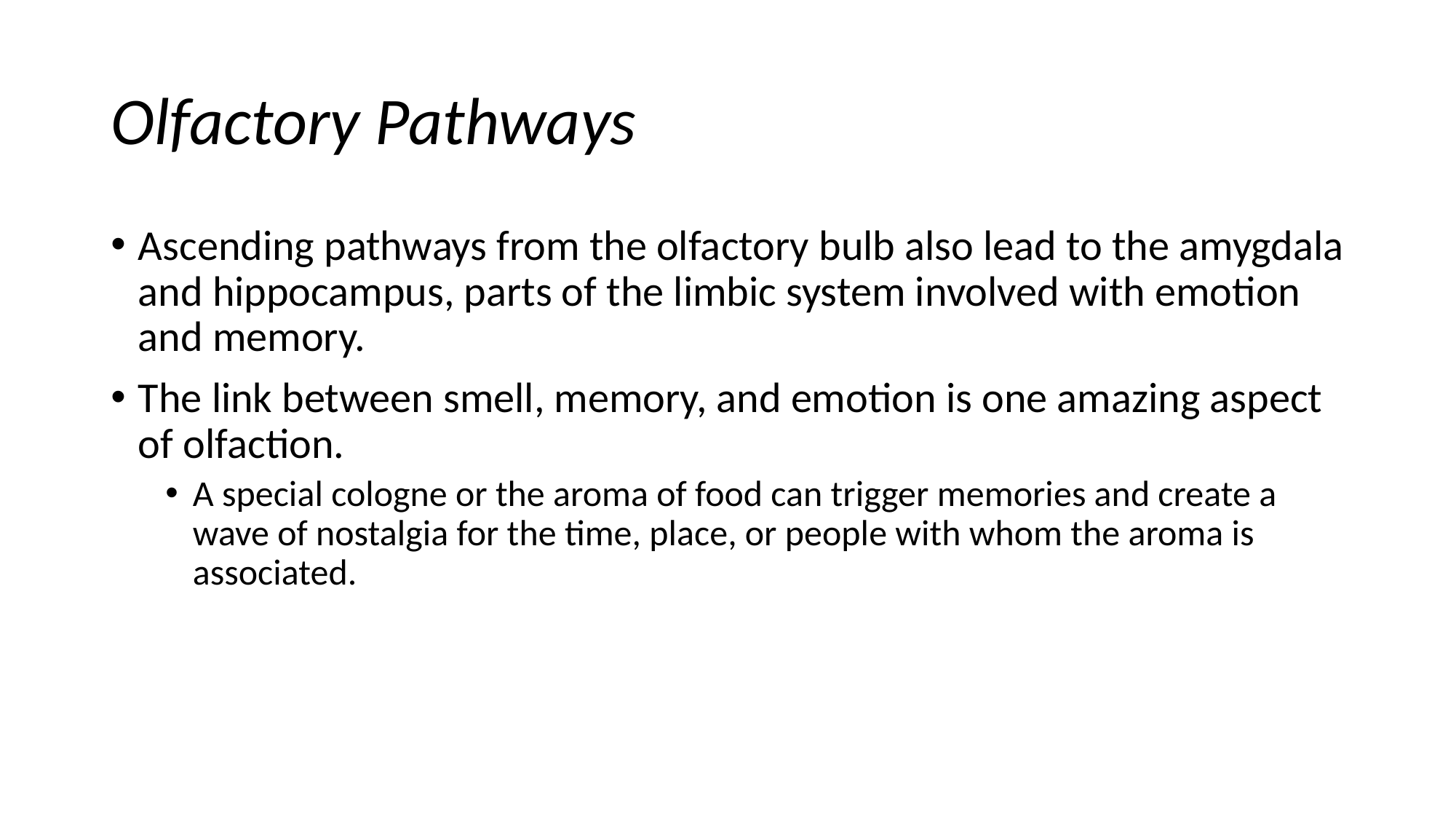

# Olfactory Pathways
Ascending pathways from the olfactory bulb also lead to the amygdala and hippocampus, parts of the limbic system involved with emotion and memory.
The link between smell, memory, and emotion is one amazing aspect of olfaction.
A special cologne or the aroma of food can trigger memories and create a wave of nostalgia for the time, place, or people with whom the aroma is associated.